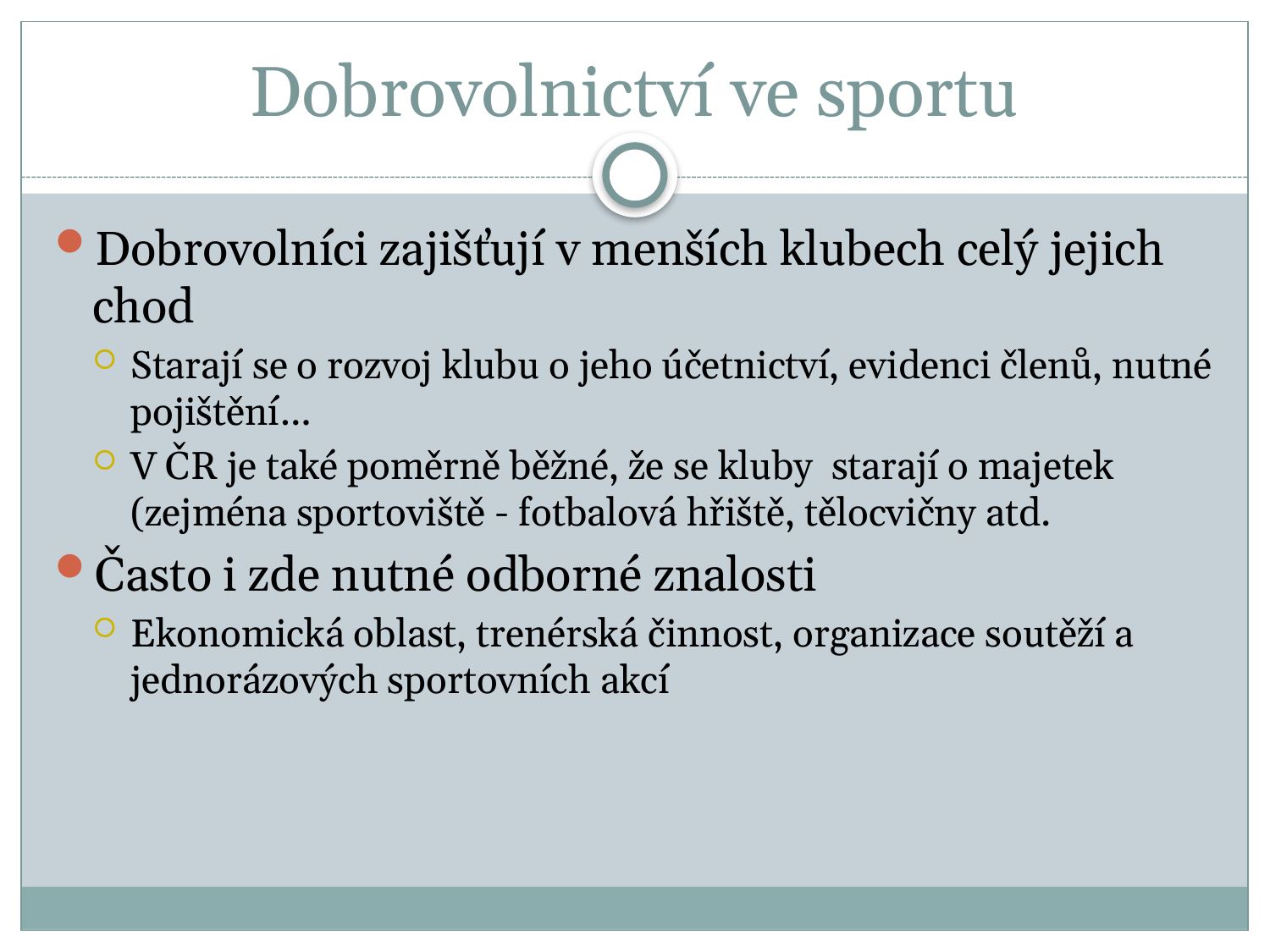

Dobrovolnictví ve sportu
Dobrovolníci zajišťují v menších klubech celý jejich chod
Starají se o rozvoj klubu o jeho účetnictví, evidenci členů, nutné pojištění…
V ČR je také poměrně běžné, že se kluby  starají o majetek (zejména sportoviště - fotbalová hřiště, tělocvičny atd.
Často i zde nutné odborné znalosti
Ekonomická oblast, trenérská činnost, organizace soutěží a jednorázových sportovních akcí